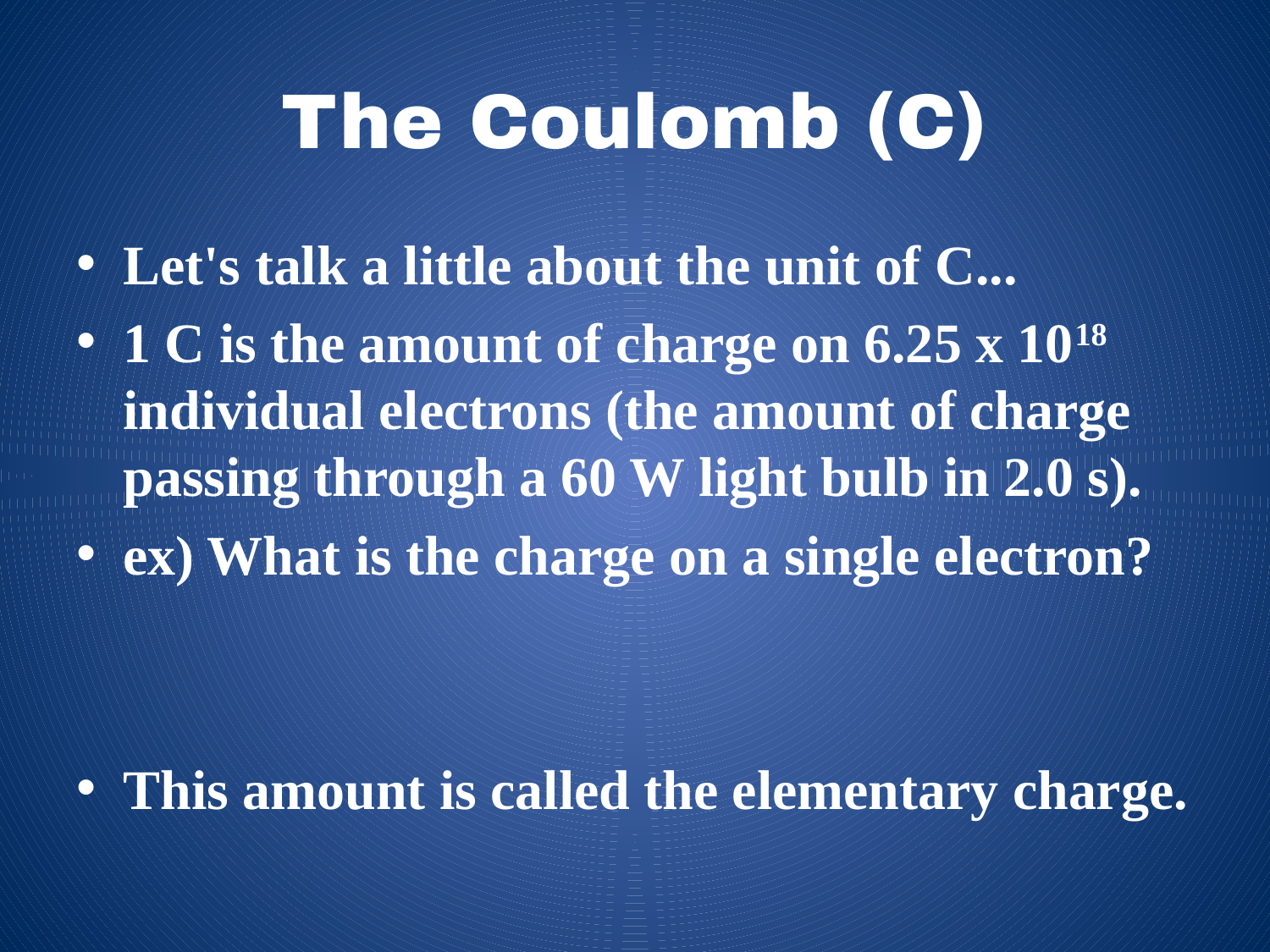

# The Coulomb (C)
Let's talk a little about the unit of C...
1 C is the amount of charge on 6.25 x 1018 individual electrons (the amount of charge passing through a 60 W light bulb in 2.0 s).
ex) What is the charge on a single electron?

This amount is called the elementary charge.